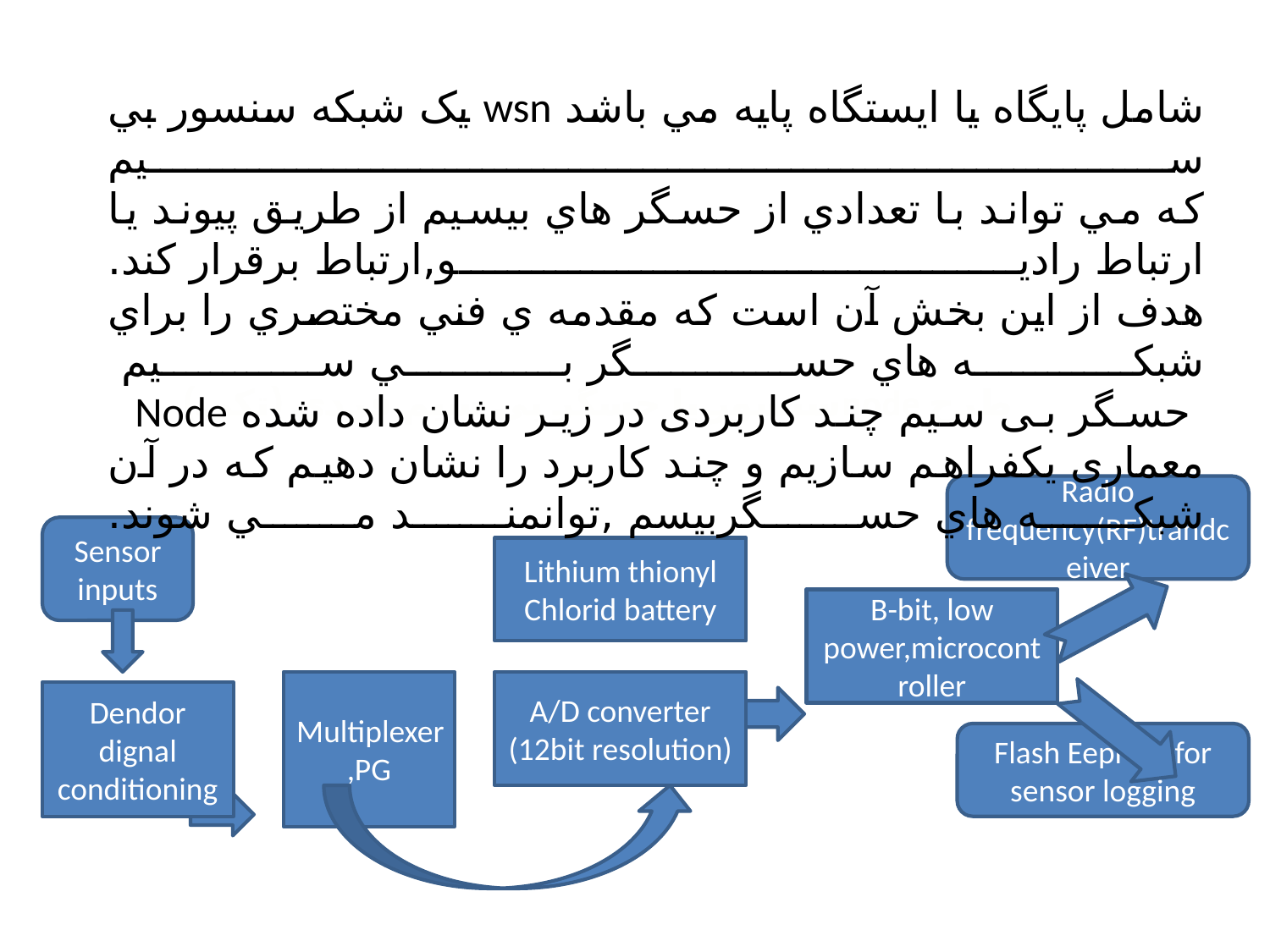

شامل پايگاه يا ايستگاه پايه مي باشد wsn يک شبکه سنسور بي سيم
که مي تواند با تعدادي از حسگر هاي بيسيم از طريق پيوند يا ارتباط راديو,ارتباط برقرار کند.
هدف از اين بخش آن است که مقدمه ي فني مختصري را براي شبکه هاي حسگر بي سيم
 حسگر بی سیم چند کاربردی در زیر نشان داده شده Node   معماری یکفراهم سازيم و چند کاربرد را نشان دهيم که در آن شبکه هاي حسگربيسم ,توانمند مي شوند.
 سنسور یا حسگر بی سیم فردی (تکی)node طرح
Radio frequency(RF)trandceiver
Sensor inputs
Lithium thionyl
Chlorid battery

B-bit, low power,microcontroller

Multiplexer,PG
A/D converter
(12bit resolution)
Dendor dignal
conditioning
Flash Eeprom for sensor logging